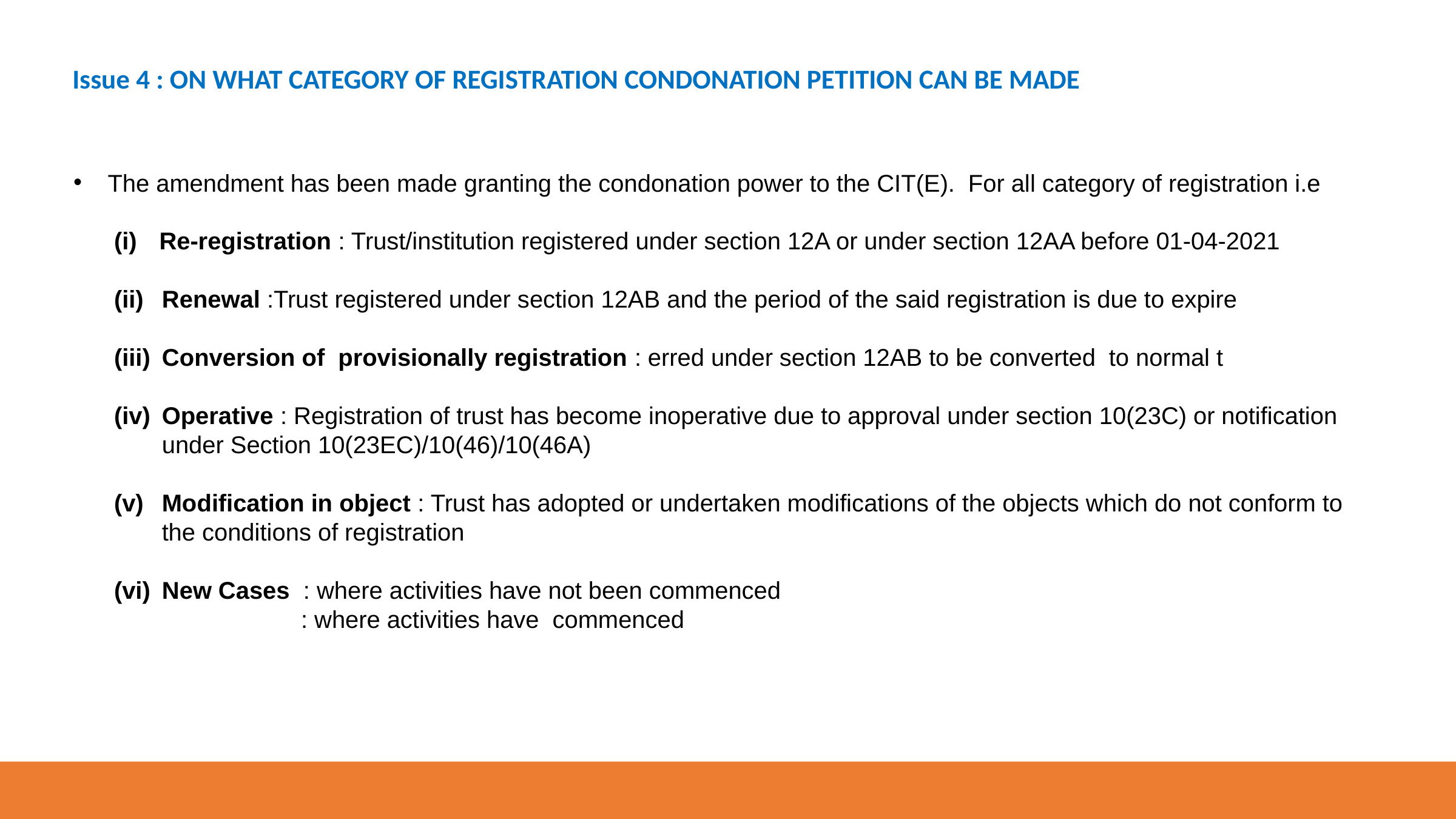

Issue 4 : ON WHAT CATEGORY OF REGISTRATION CONDONATION PETITION CAN BE MADE
The amendment has been made granting the condonation power to the CIT(E).  For all category of registration i.e

Re-registration : Trust/institution registered under section 12A or under section 12AA before 01-04-2021

Renewal :Trust registered under section 12AB and the period of the said registration is due to expire

Conversion of  provisionally registration : erred under section 12AB to be converted  to normal t

Operative : Registration of trust has become inoperative due to approval under section 10(23C) or notification under Section 10(23EC)/10(46)/10(46A)

Modification in object : Trust has adopted or undertaken modifications of the objects which do not conform to the conditions of registration

New Cases  : where activities have not been commenced
                            : where activities have  commenced